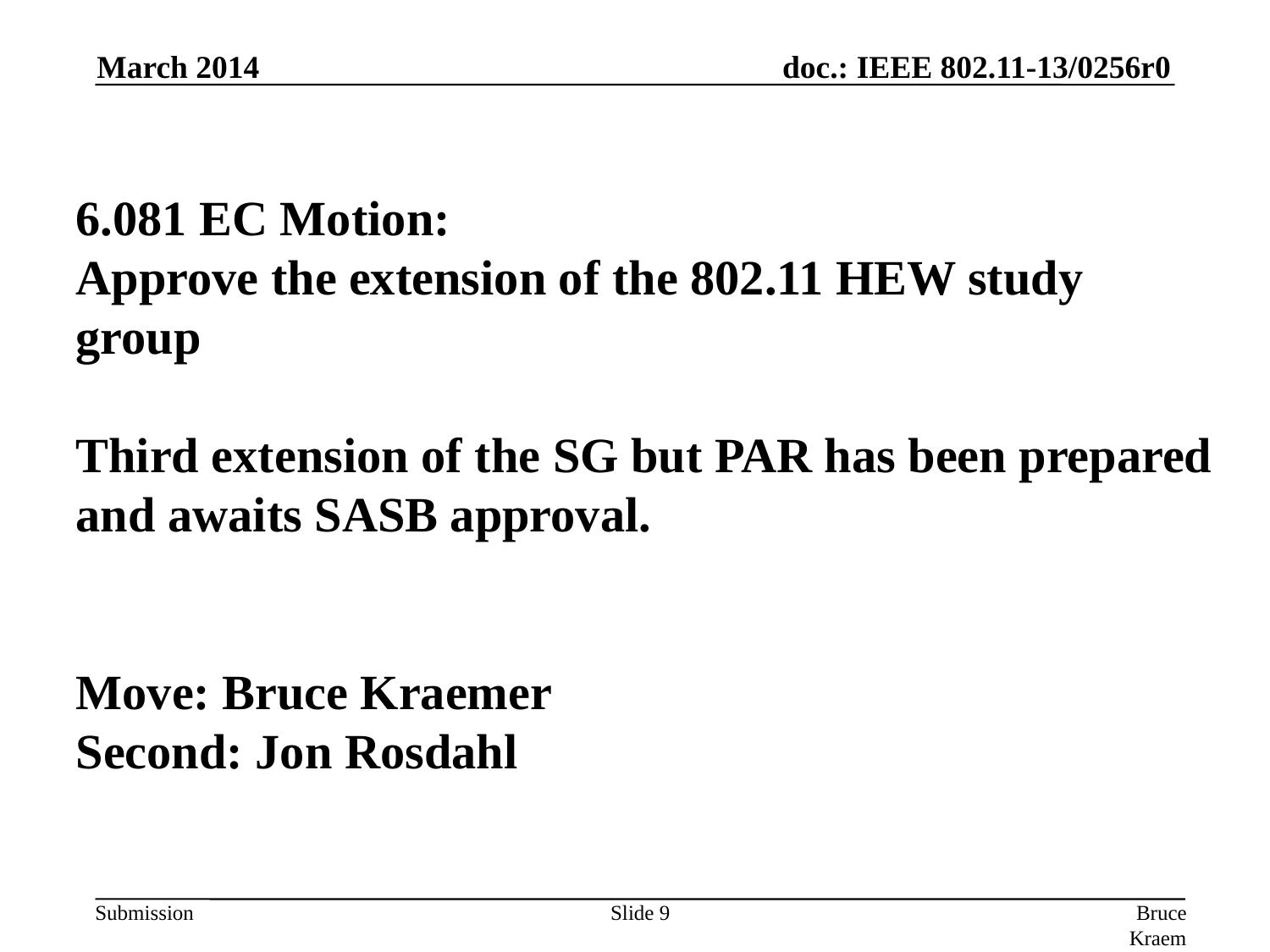

March 2014
6.081 EC Motion:
Approve the extension of the 802.11 HEW study group

Third extension of the SG but PAR has been prepared and awaits SASB approval.

Move: Bruce Kraemer
Second: Jon Rosdahl

Slide 9
Bruce Kraemer, Marvell